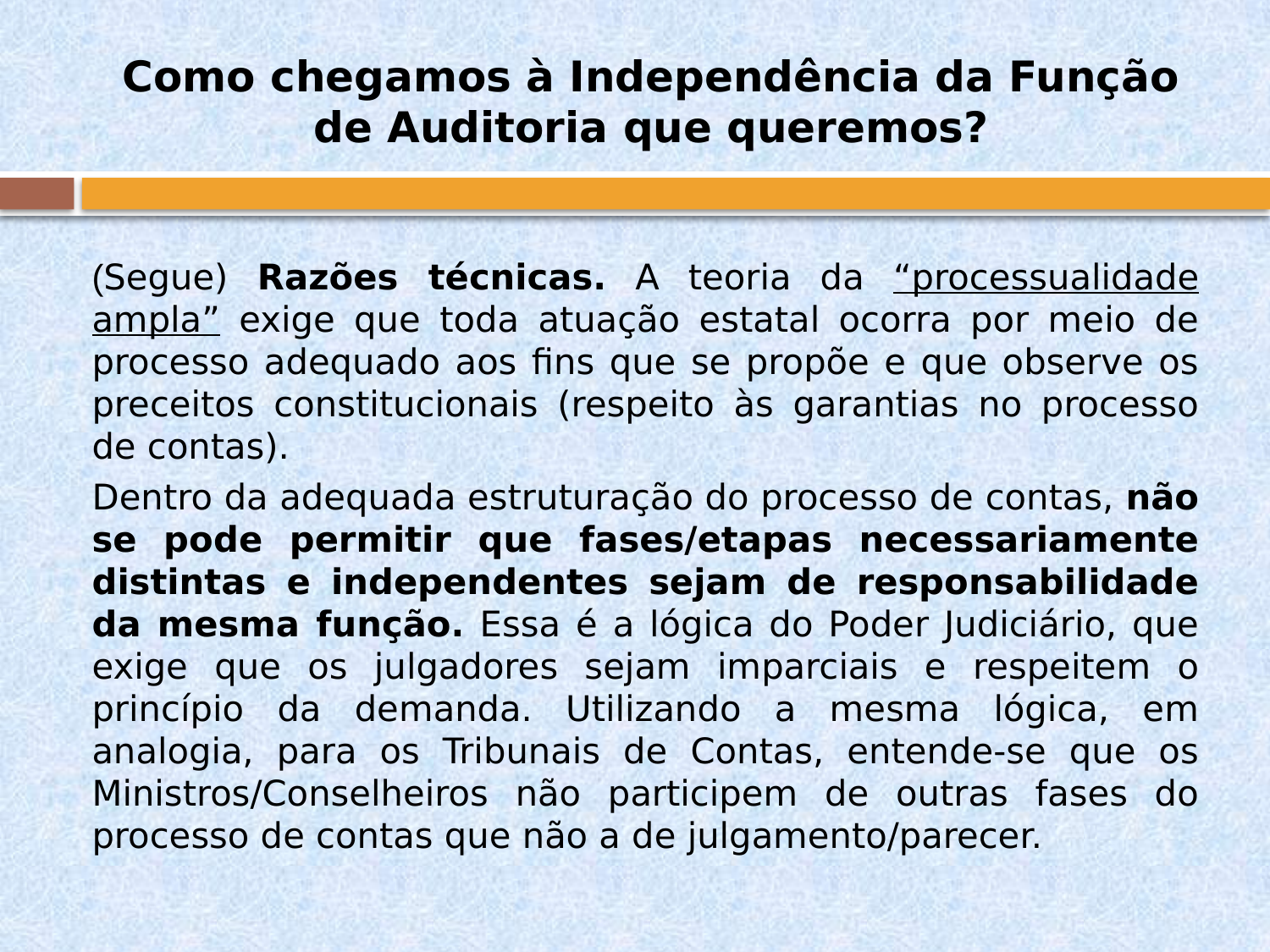

# Como chegamos à Independência da Função de Auditoria que queremos?
(Segue) Razões técnicas. A teoria da “processualidade ampla” exige que toda atuação estatal ocorra por meio de processo adequado aos fins que se propõe e que observe os preceitos constitucionais (respeito às garantias no processo de contas).
Dentro da adequada estruturação do processo de contas, não se pode permitir que fases/etapas necessariamente distintas e independentes sejam de responsabilidade da mesma função. Essa é a lógica do Poder Judiciário, que exige que os julgadores sejam imparciais e respeitem o princípio da demanda. Utilizando a mesma lógica, em analogia, para os Tribunais de Contas, entende-se que os Ministros/Conselheiros não participem de outras fases do processo de contas que não a de julgamento/parecer.